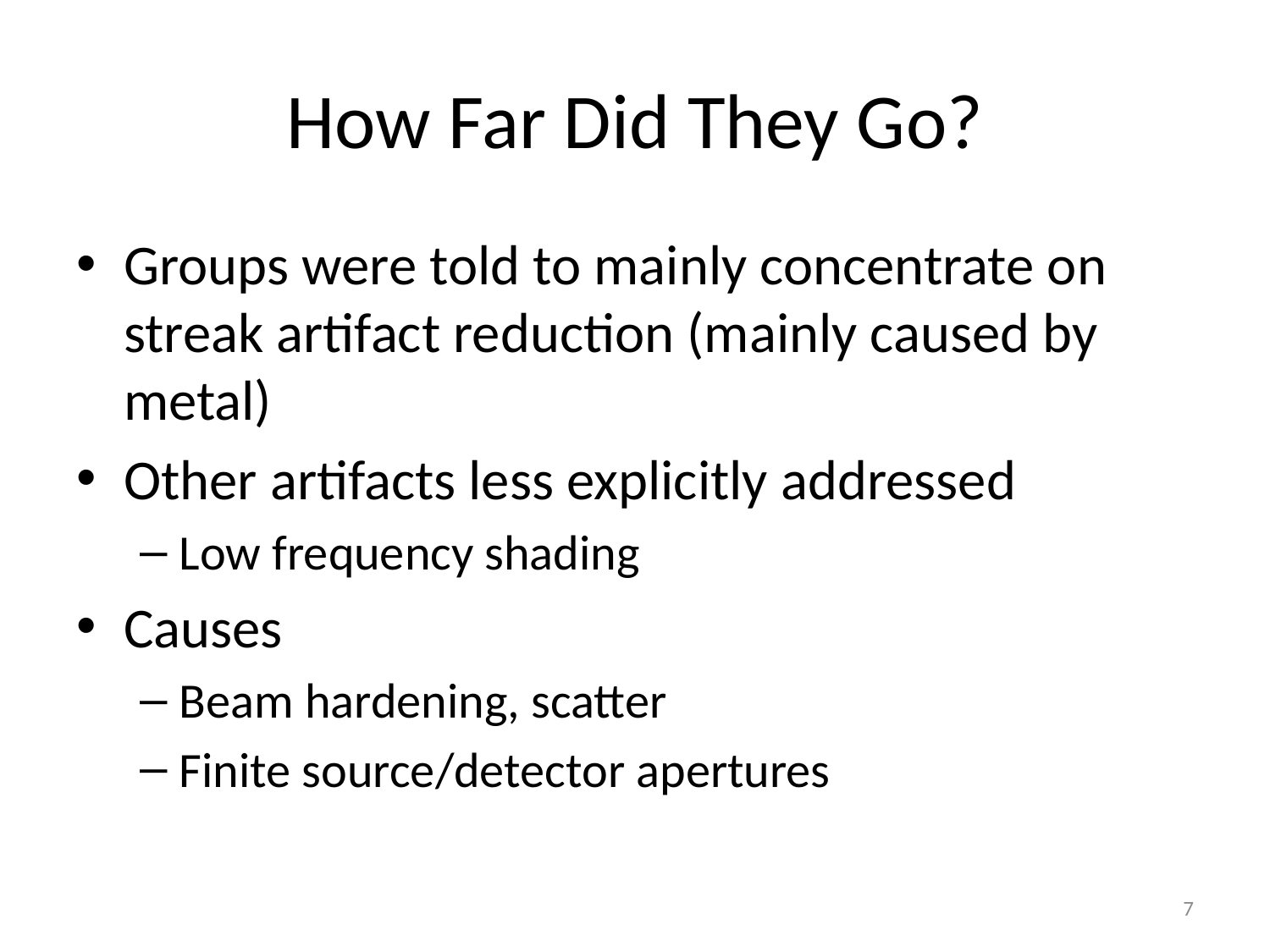

# How Far Did They Go?
Groups were told to mainly concentrate on streak artifact reduction (mainly caused by metal)
Other artifacts less explicitly addressed
Low frequency shading
Causes
Beam hardening, scatter
Finite source/detector apertures

7